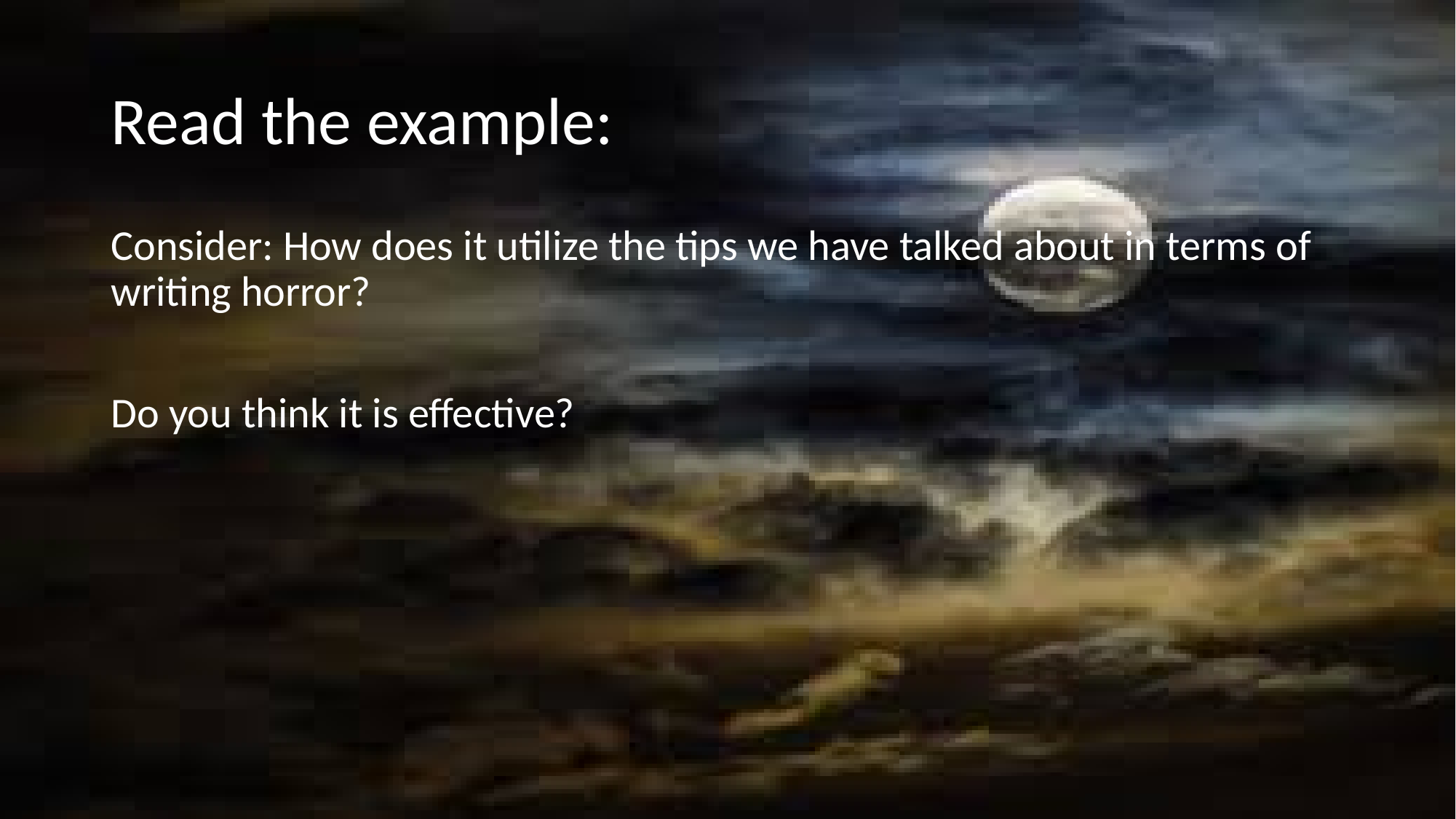

# Read the example:
Consider: How does it utilize the tips we have talked about in terms of writing horror?

Do you think it is effective?